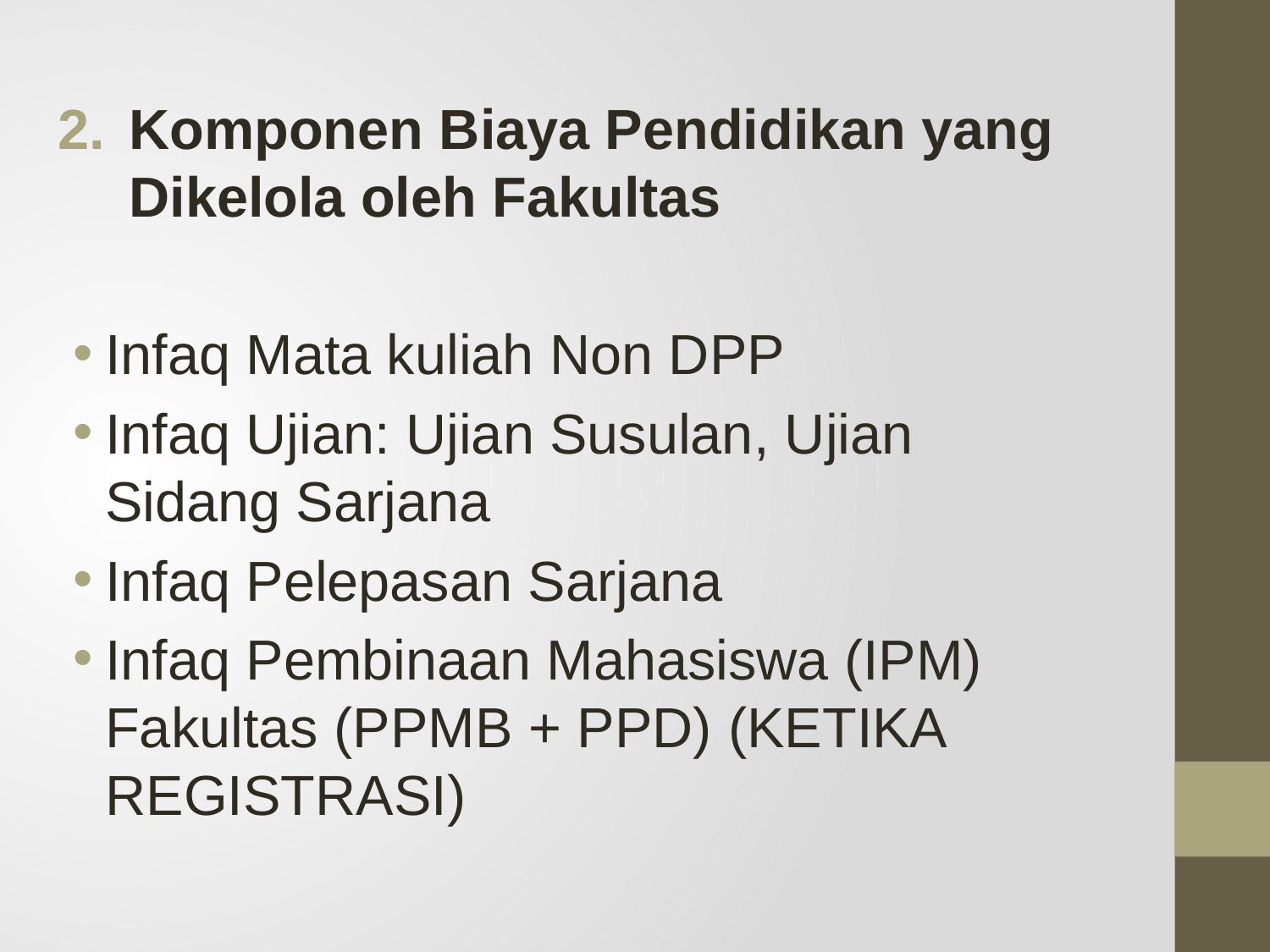

Komponen Biaya Pendidikan yang Dikelola oleh Fakultas

Infaq Mata kuliah Non DPP
Infaq Ujian: Ujian Susulan, Ujian Sidang Sarjana
Infaq Pelepasan Sarjana
Infaq Pembinaan Mahasiswa (IPM) Fakultas (PPMB + PPD) (KETIKA REGISTRASI)